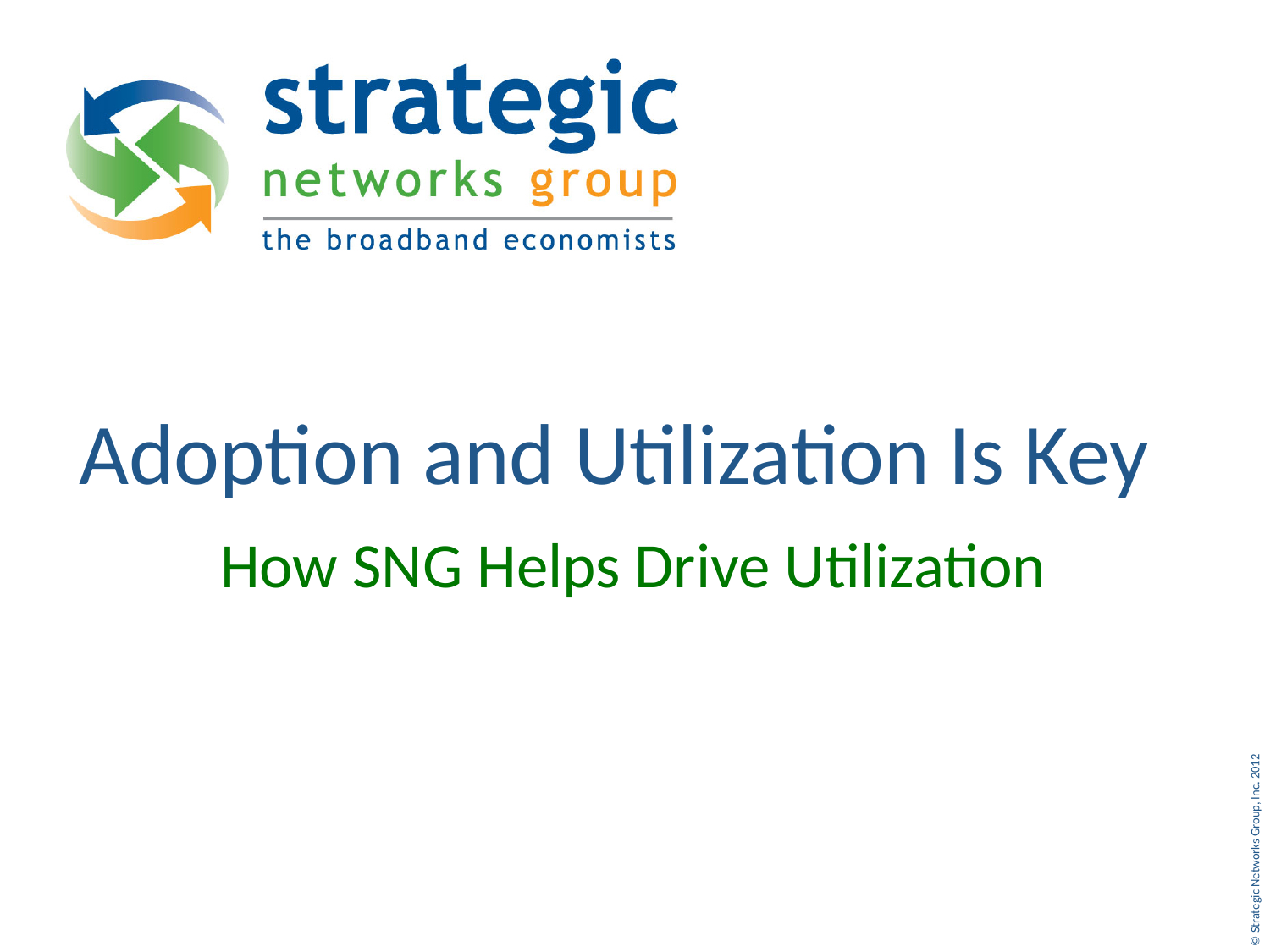

Adoption and Utilization Is Key
How SNG Helps Drive Utilization